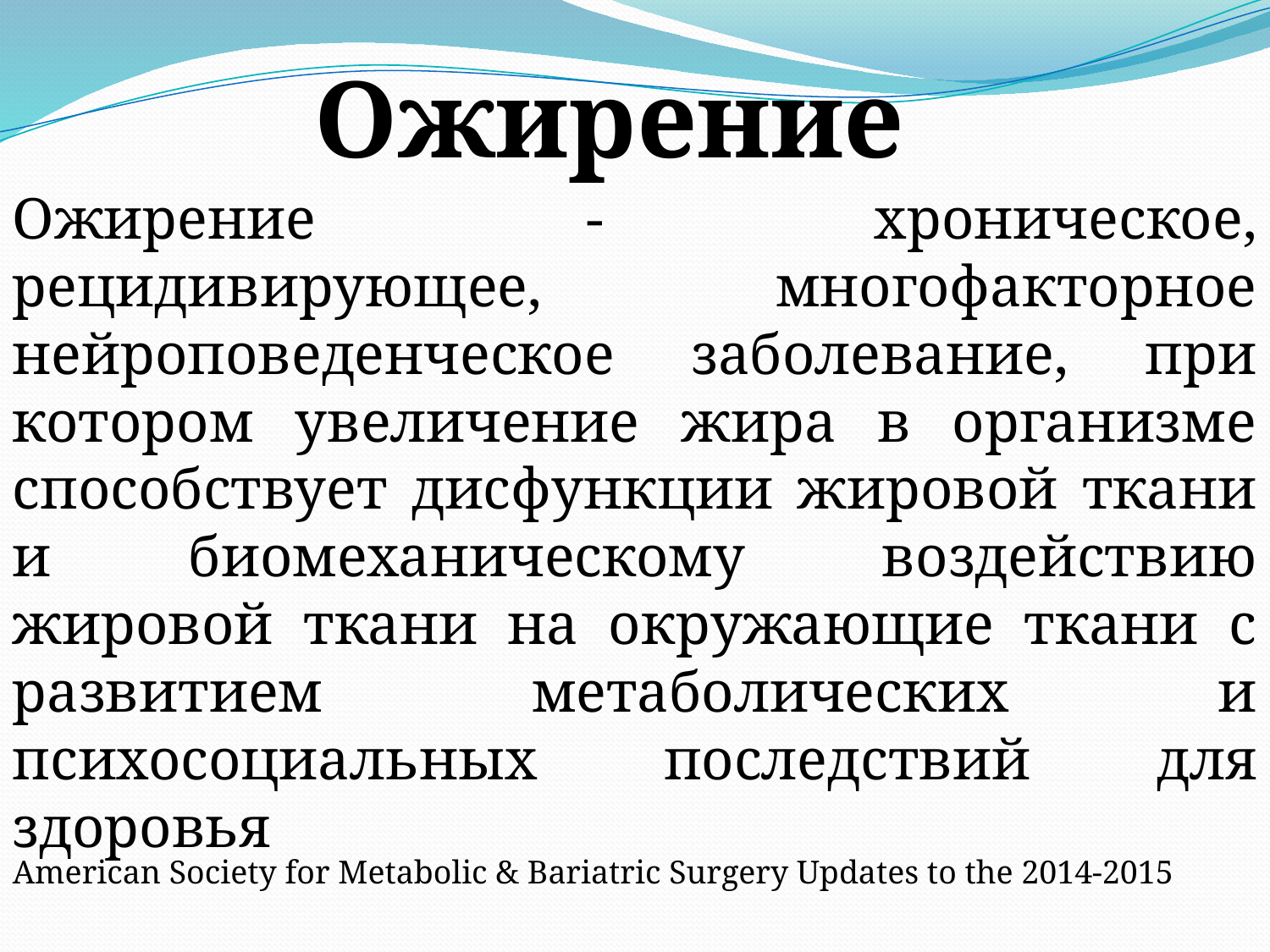

Ожирение
Ожирение - хроническое, рецидивирующее, многофакторное нейроповеденческое заболевание, при котором увеличение жира в организме способствует дисфункции жировой ткани и биомеханическому воздействию жировой ткани на окружающие ткани с развитием метаболических и психосоциальных последствий для здоровья
American Society for Metabolic & Bariatric Surgery Updates to the 2014-2015